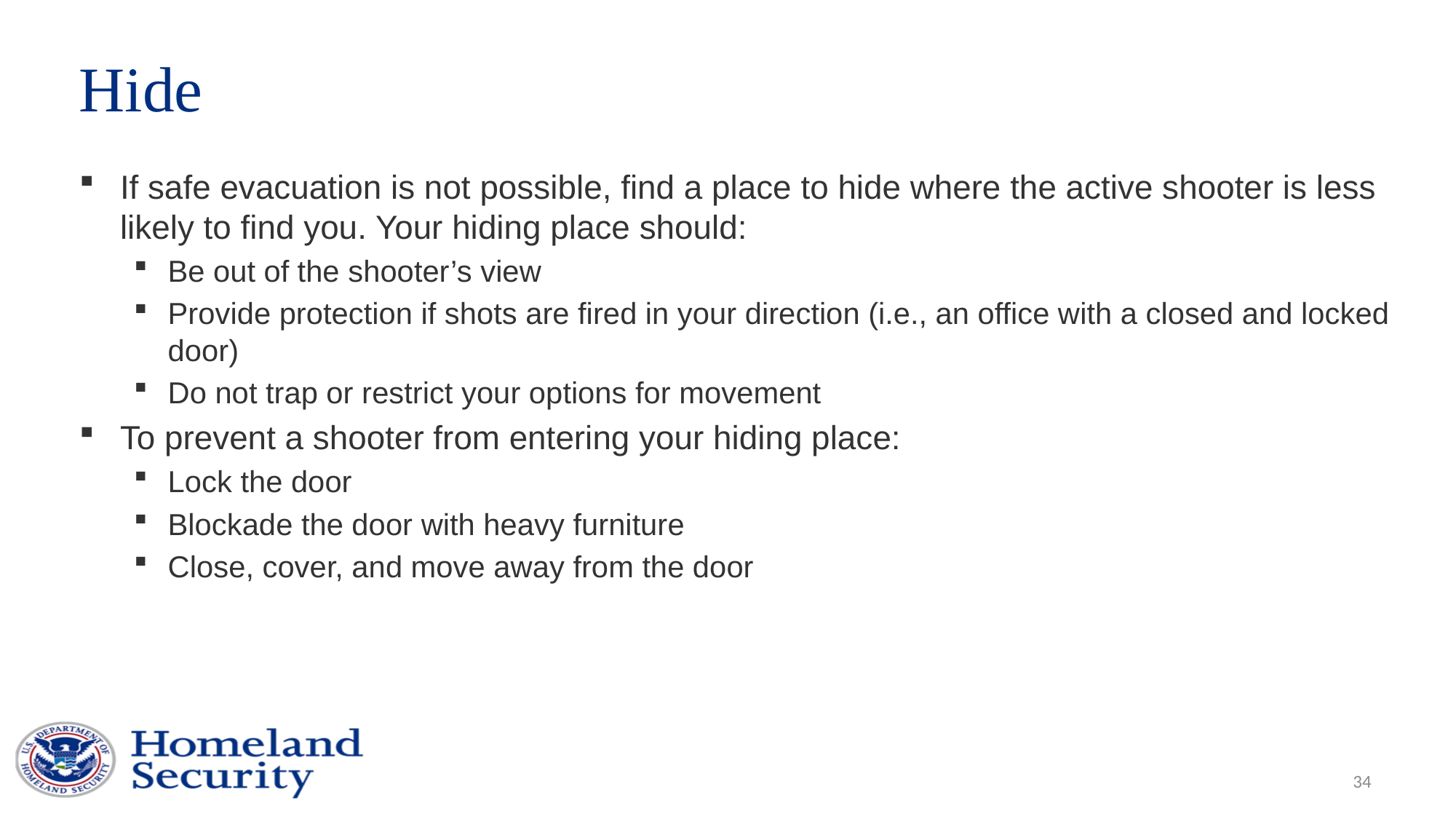

# Hide
If safe evacuation is not possible, find a place to hide where the active shooter is less likely to find you. Your hiding place should:
Be out of the shooter’s view
Provide protection if shots are fired in your direction (i.e., an office with a closed and locked door)
Do not trap or restrict your options for movement
To prevent a shooter from entering your hiding place:
Lock the door
Blockade the door with heavy furniture
Close, cover, and move away from the door
34